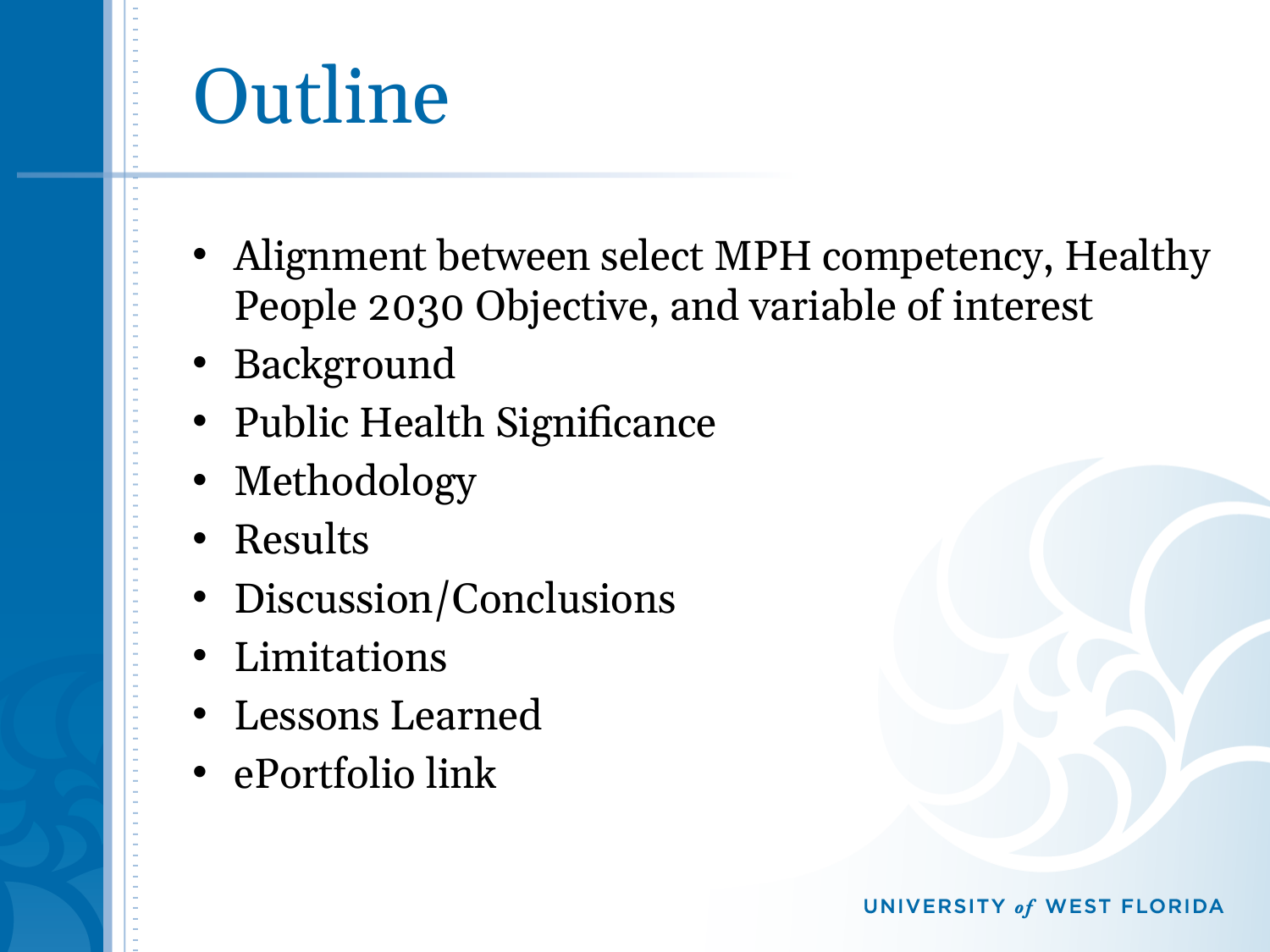

# Outline
Alignment between select MPH competency, Healthy People 2030 Objective, and variable of interest
Background
Public Health Significance
Methodology
Results
Discussion/Conclusions
Limitations
Lessons Learned
ePortfolio link